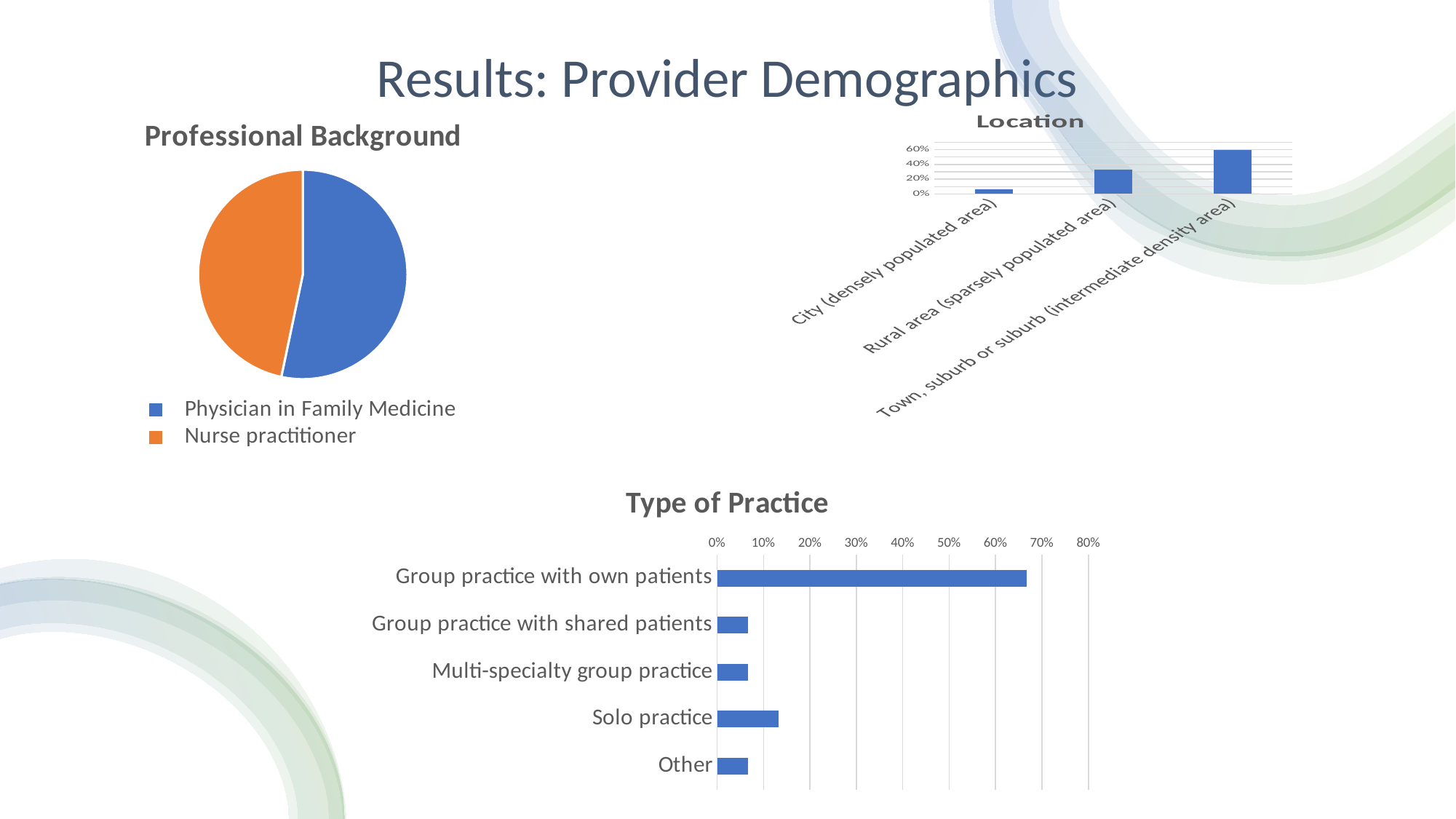

# Results: Provider Demographics

### Chart: Professional Background

| Category |  |
|---|---|
|    Physician in Family Medicine | 0.5329999999999999 |
|    Nurse practitioner | 0.467 |

### Chart: Location

| Category |  |
|---|---|
|    City (densely populated area) | 0.067 |
|    Rural area (sparsely populated area) | 0.33299999999999996 |
|    Town, suburb or suburb (intermediate density area) | 0.6 |

### Chart: Type of Practice

| Category |  |
|---|---|
|    Group practice with own patients | 0.667 |
|    Group practice with shared patients | 0.067 |
|    Multi-specialty group practice | 0.067 |
|    Solo practice | 0.133 |
|    Other | 0.067 |